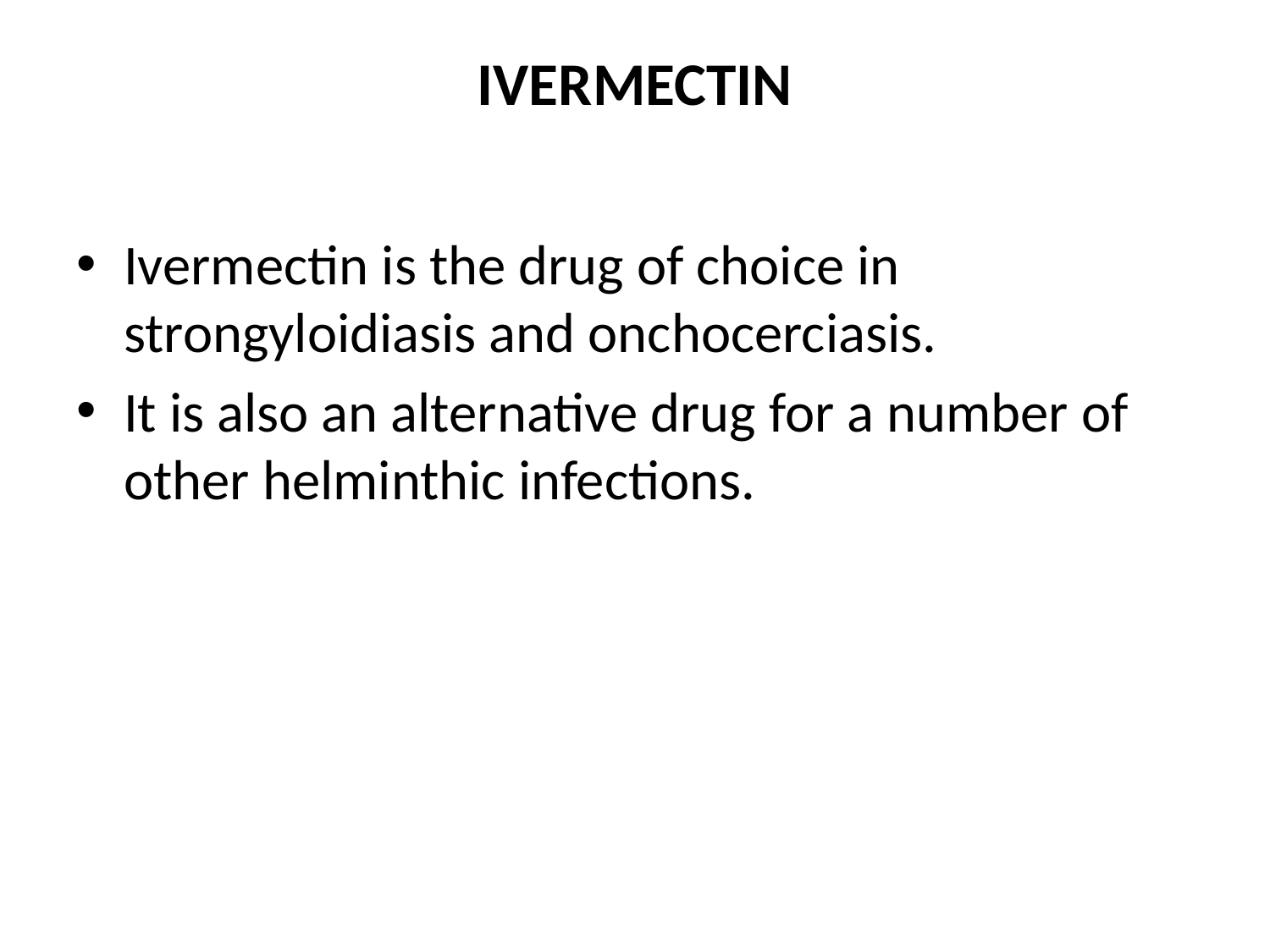

# Ivermectin
Ivermectin is the drug of choice in strongyloidiasis and onchocerciasis.
It is also an alternative drug for a number of other helminthic infections.